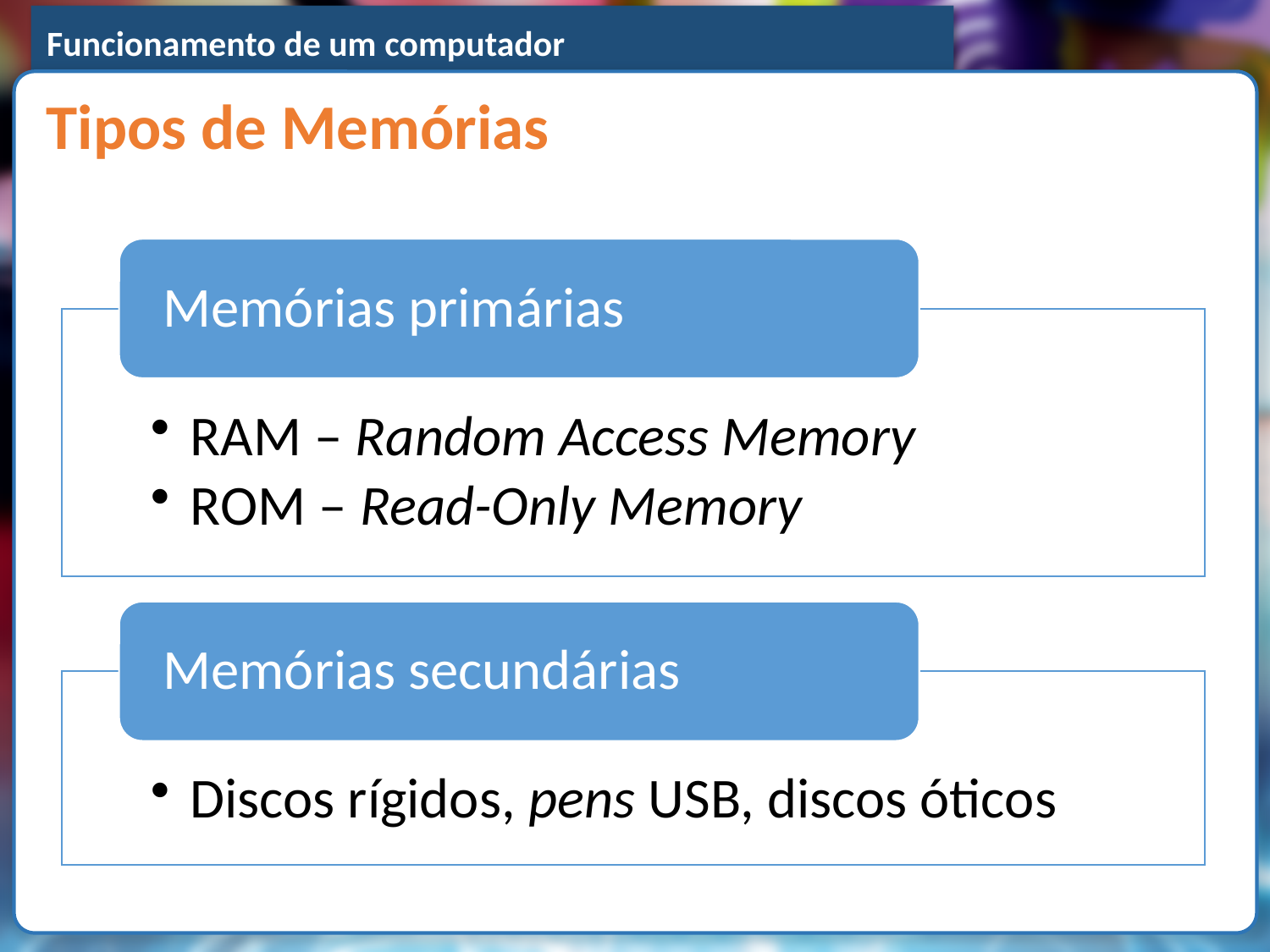

Tipos de Memórias
RAM – Random Access Memory
ROM – Read-Only Memory
Memórias primárias
Discos rígidos, pens USB, discos óticos
Memórias secundárias